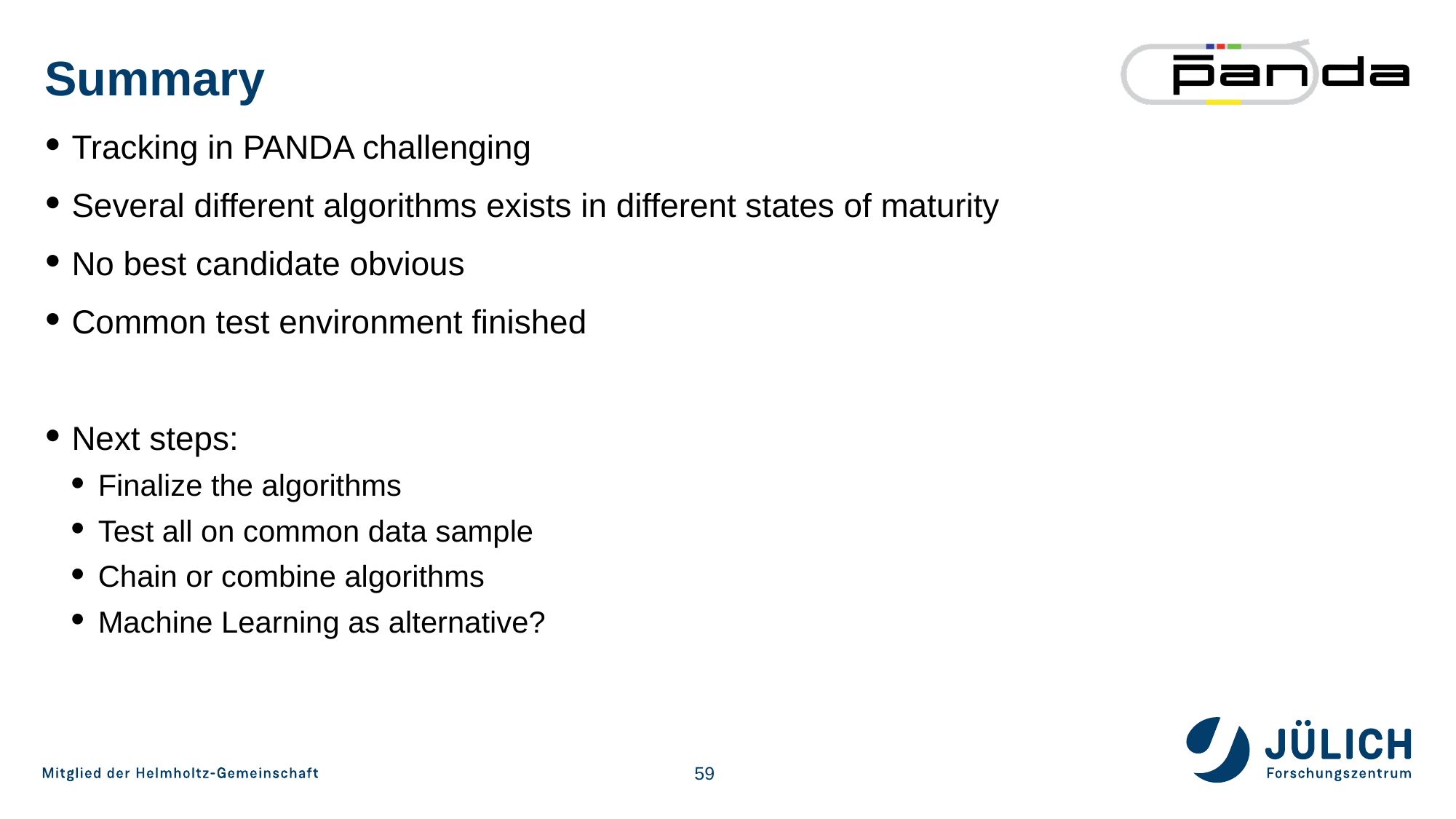

# Summary
Tracking in PANDA challenging
Several different algorithms exists in different states of maturity
No best candidate obvious
Common test environment finished

Next steps:
Finalize the algorithms
Test all on common data sample
Chain or combine algorithms
Machine Learning as alternative?
59